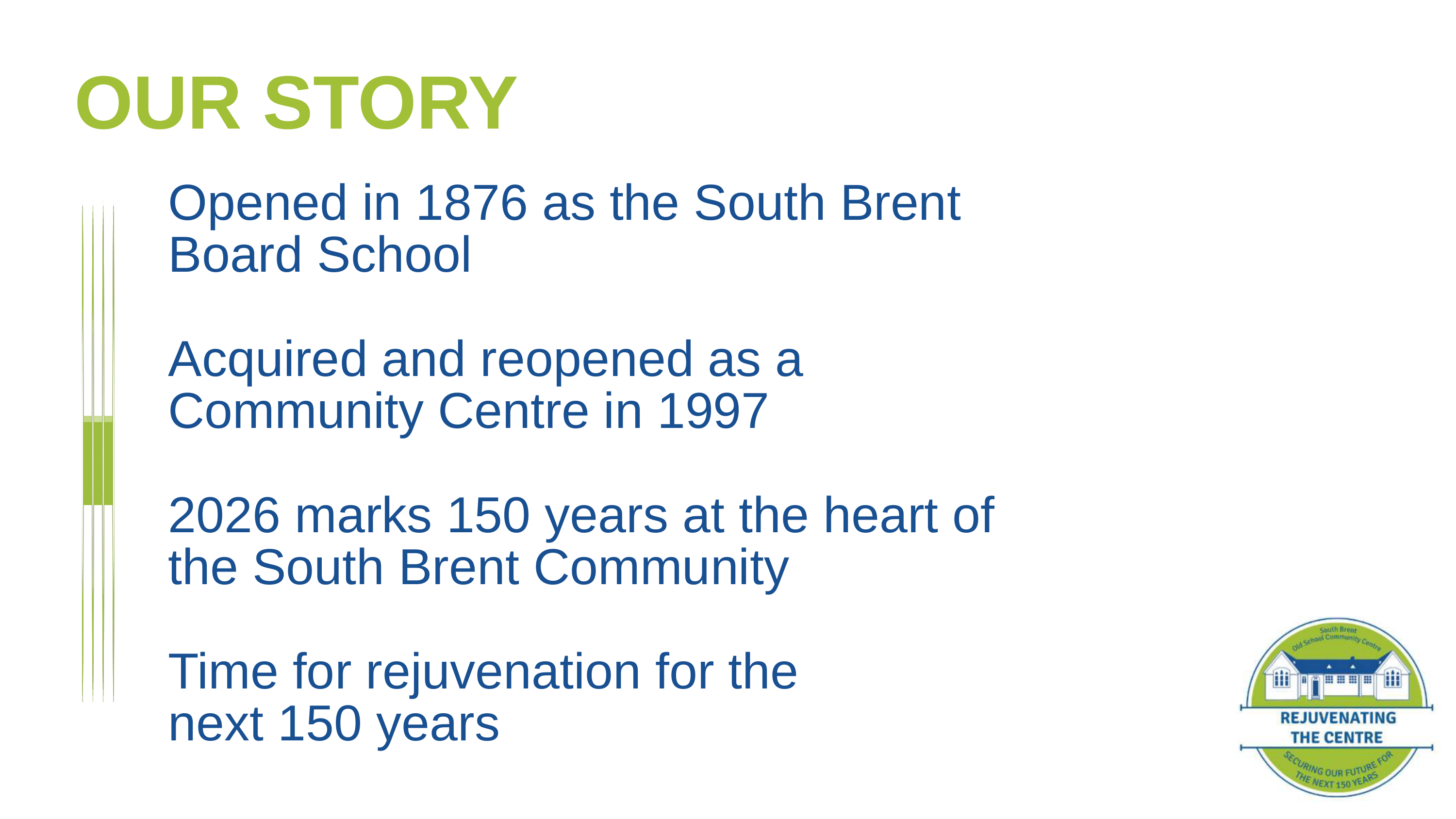

OUR STORY
Opened in 1876 as the South Brent
Board School

Acquired and reopened as a
Community Centre in 1997

2026 marks 150 years at the heart of
the South Brent Community

Time for rejuvenation for the
next 150 years